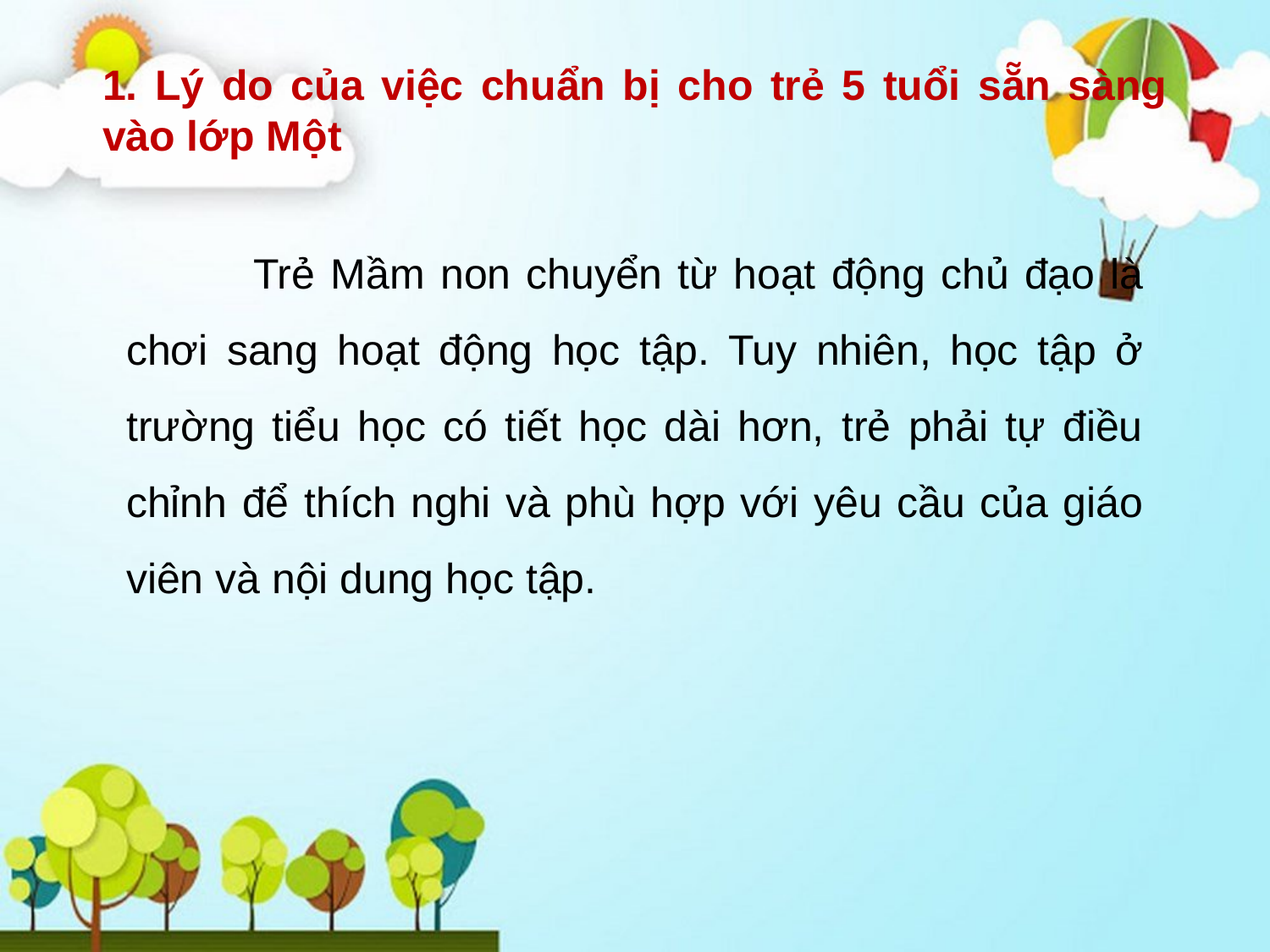

1. Lý do của việc chuẩn bị cho trẻ 5 tuổi sẵn sàng vào lớp Một
	Trẻ Mầm non chuyển từ hoạt động chủ đạo là chơi sang hoạt động học tập. Tuy nhiên, học tập ở trường tiểu học có tiết học dài hơn, trẻ phải tự điều chỉnh để thích nghi và phù hợp với yêu cầu của giáo viên và nội dung học tập.